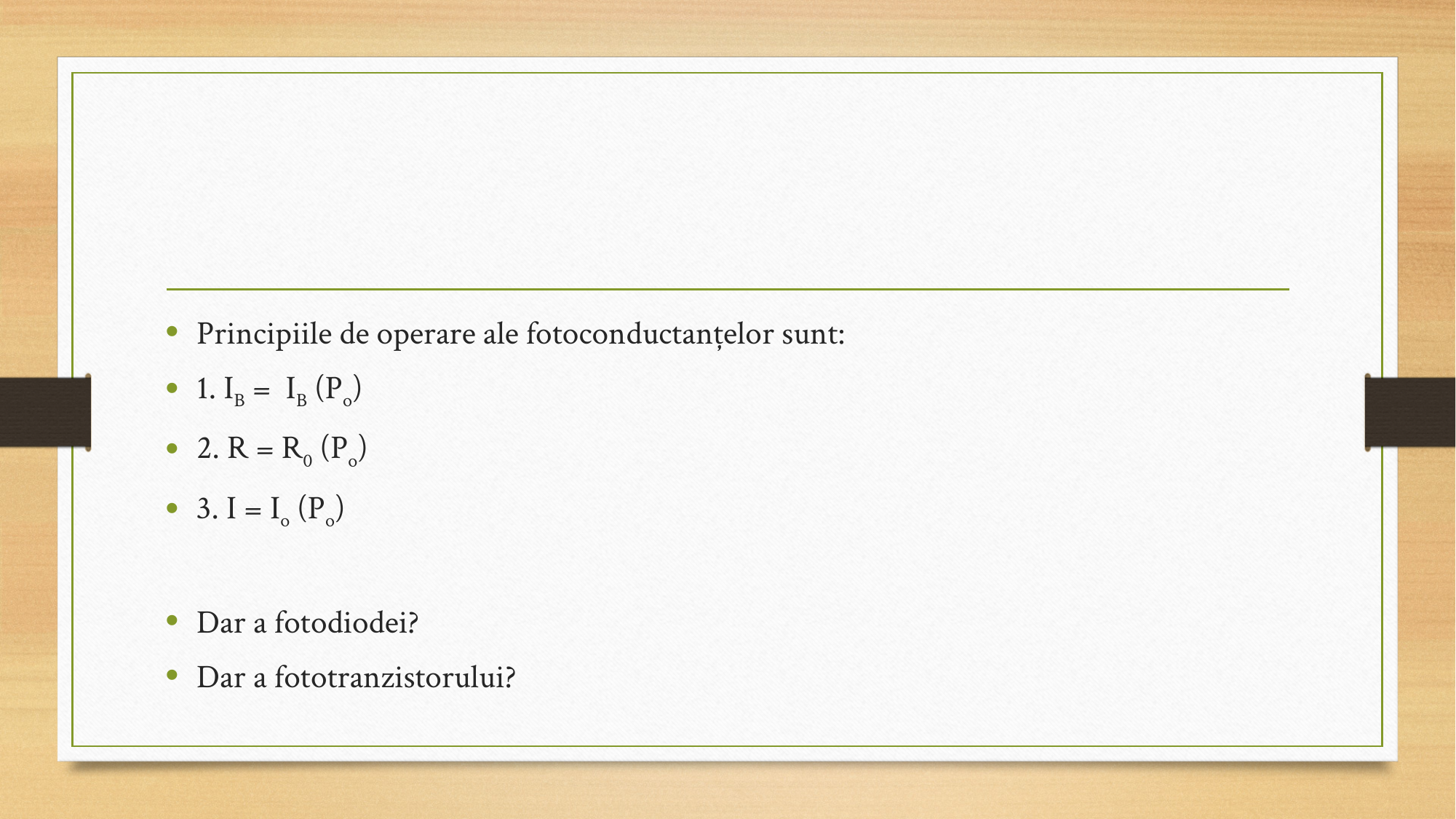

#
Principiile de operare ale fotoconductanțelor sunt:
1. IB =  IB (Po)
2. R = R0 (Po)
3. I = Io (Po)

Dar a fotodiodei?
Dar a fototranzistorului?